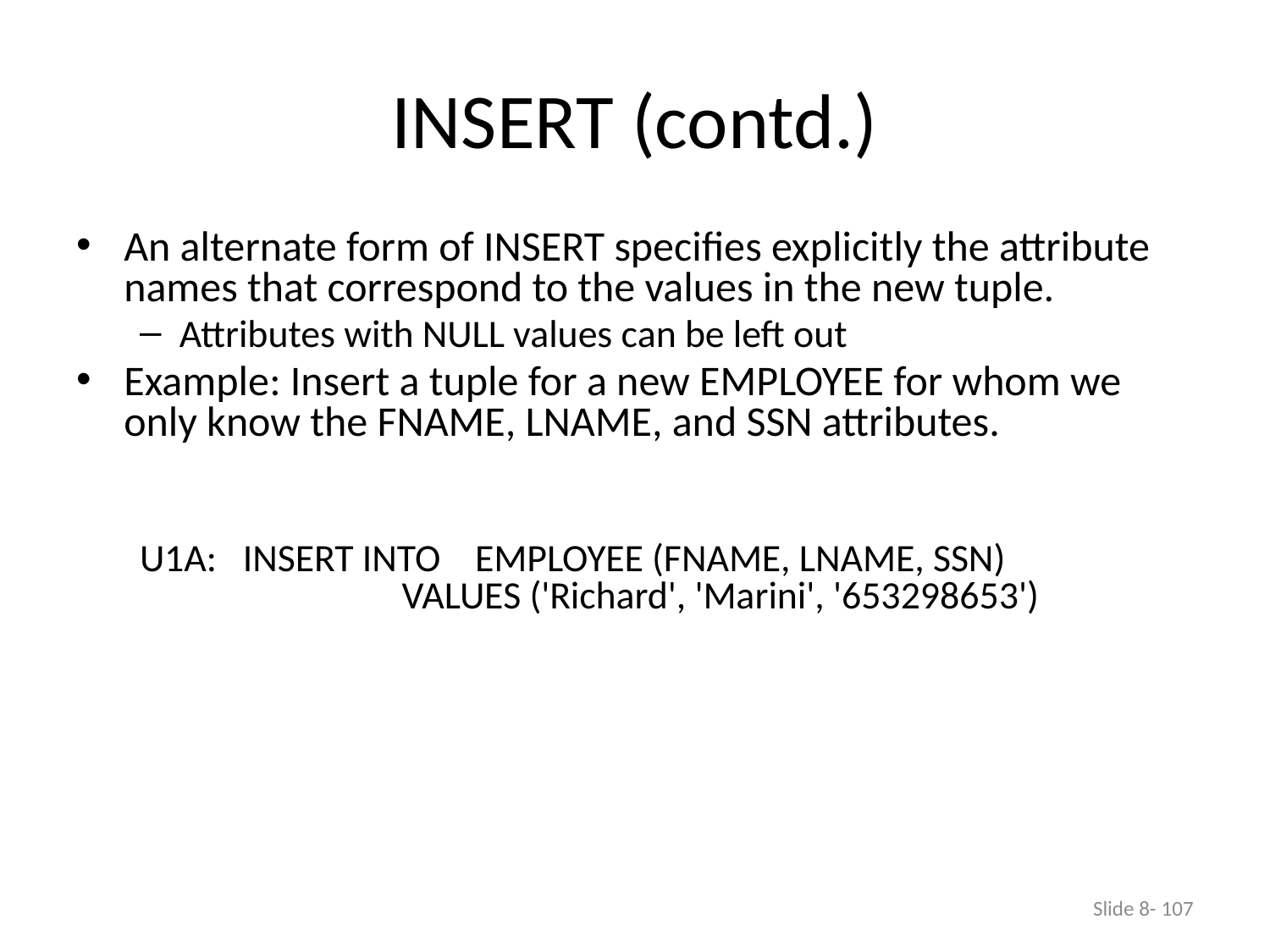

# INSERT (contd.)
An alternate form of INSERT specifies explicitly the attribute names that correspond to the values in the new tuple.
Attributes with NULL values can be left out
Example: Insert a tuple for a new EMPLOYEE for whom we only know the FNAME, LNAME, and SSN attributes.

U1A:   INSERT INTO    EMPLOYEE (FNAME, LNAME, SSN)
	           VALUES ('Richard', 'Marini', '653298653')
Slide 8- 107